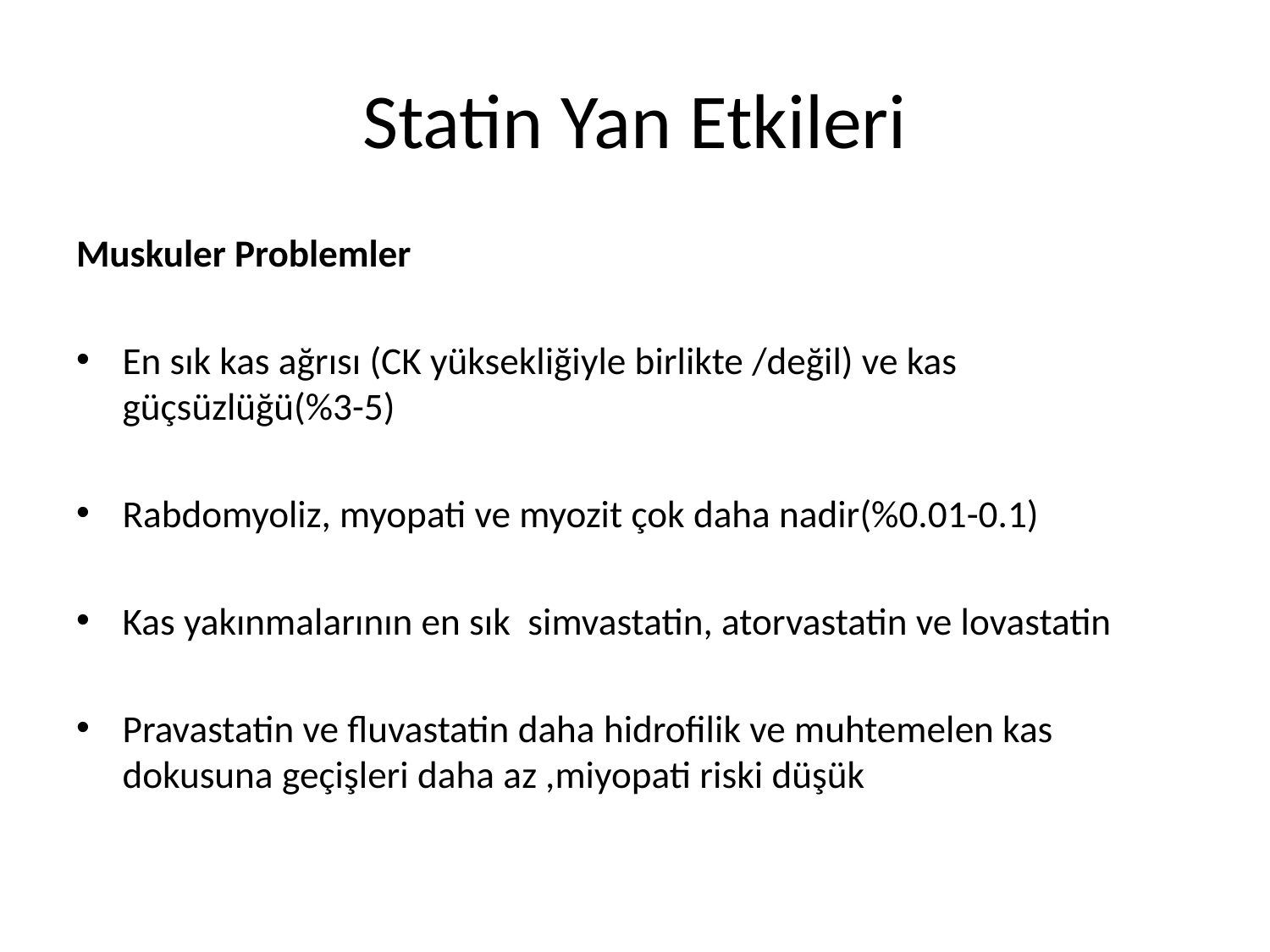

# Statin Yan Etkileri
Muskuler Problemler

En sık kas ağrısı (CK yüksekliğiyle birlikte /değil) ve kas güçsüzlüğü(%3-5)

Rabdomyoliz, myopati ve myozit çok daha nadir(%0.01-0.1)

Kas yakınmalarının en sık  simvastatin, atorvastatin ve lovastatin

Pravastatin ve fluvastatin daha hidrofilik ve muhtemelen kas dokusuna geçişleri daha az ,miyopati riski düşük